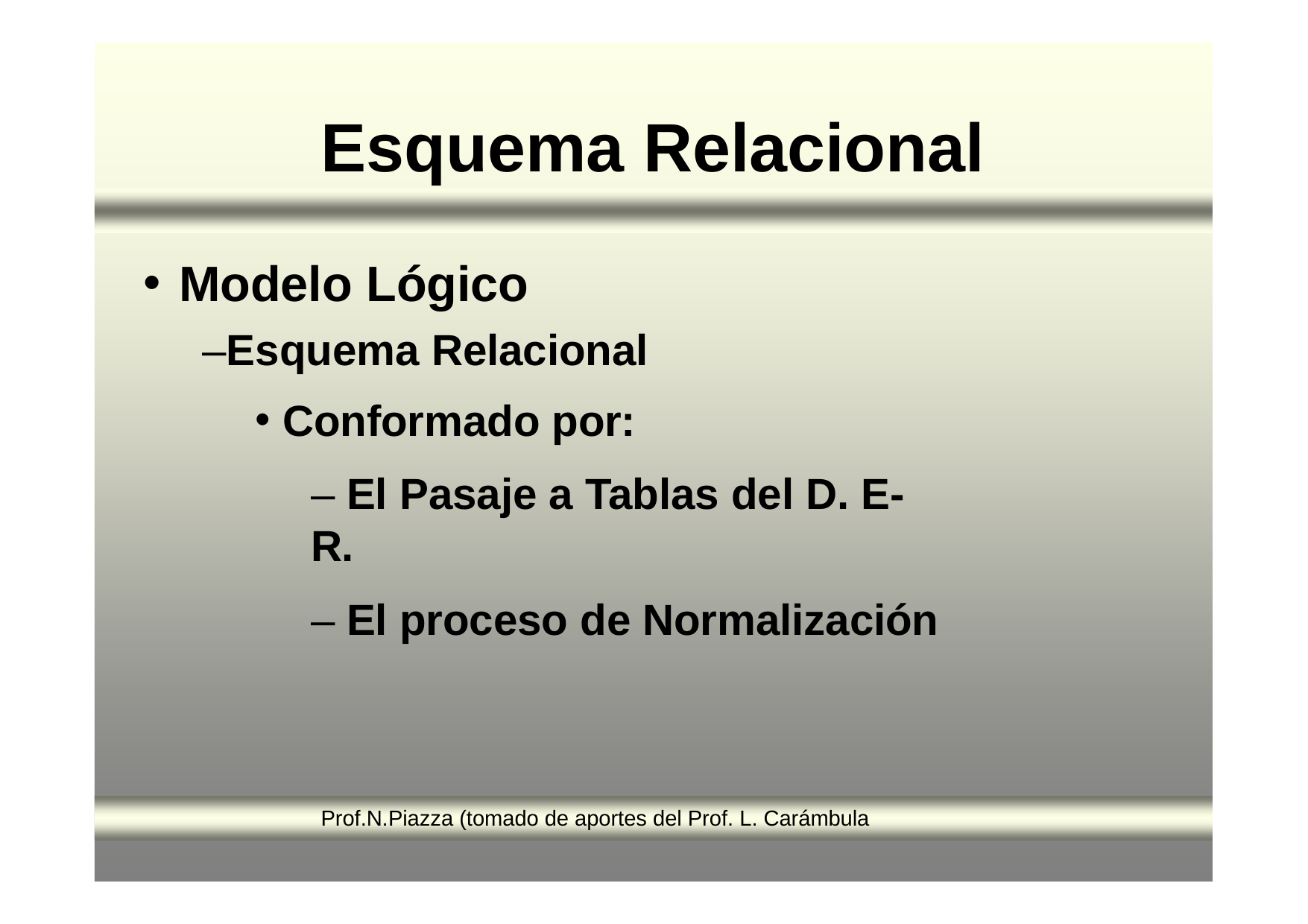

# Esquema Relacional
Modelo Lógico
–Esquema Relacional
Conformado por:
– El Pasaje a Tablas del D. E-R.
– El proceso de Normalización
Prof.N.Piazza (tomado de aportes del Prof. L. Carámbula